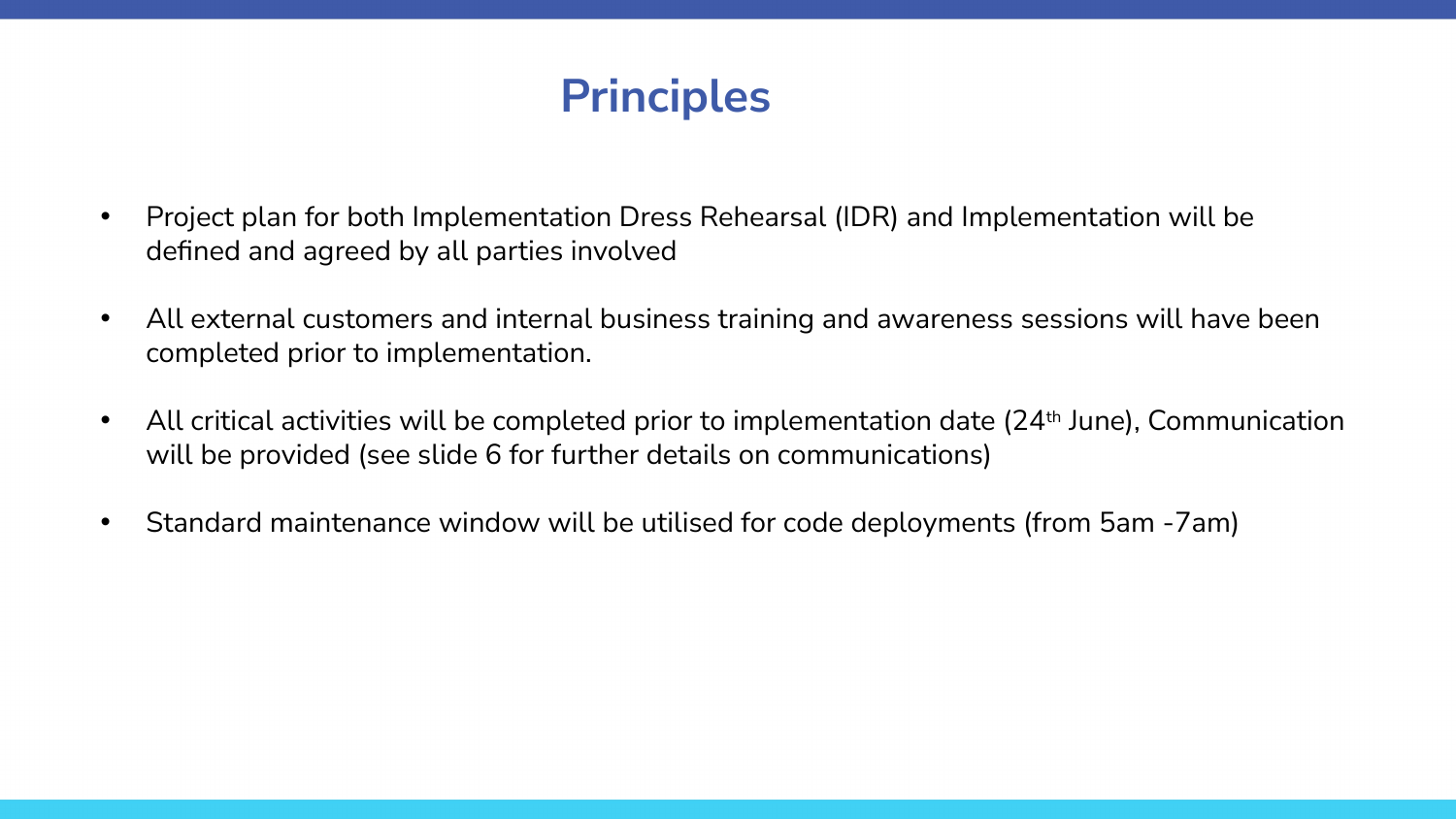

Principles
Project plan for both Implementation Dress Rehearsal (IDR) and Implementation will be defined and agreed by all parties involved

All external customers and internal business training and awareness sessions will have been completed prior to implementation.

All critical activities will be completed prior to implementation date (24th June), Communication will be provided (see slide 6 for further details on communications)

Standard maintenance window will be utilised for code deployments (from 5am -7am)